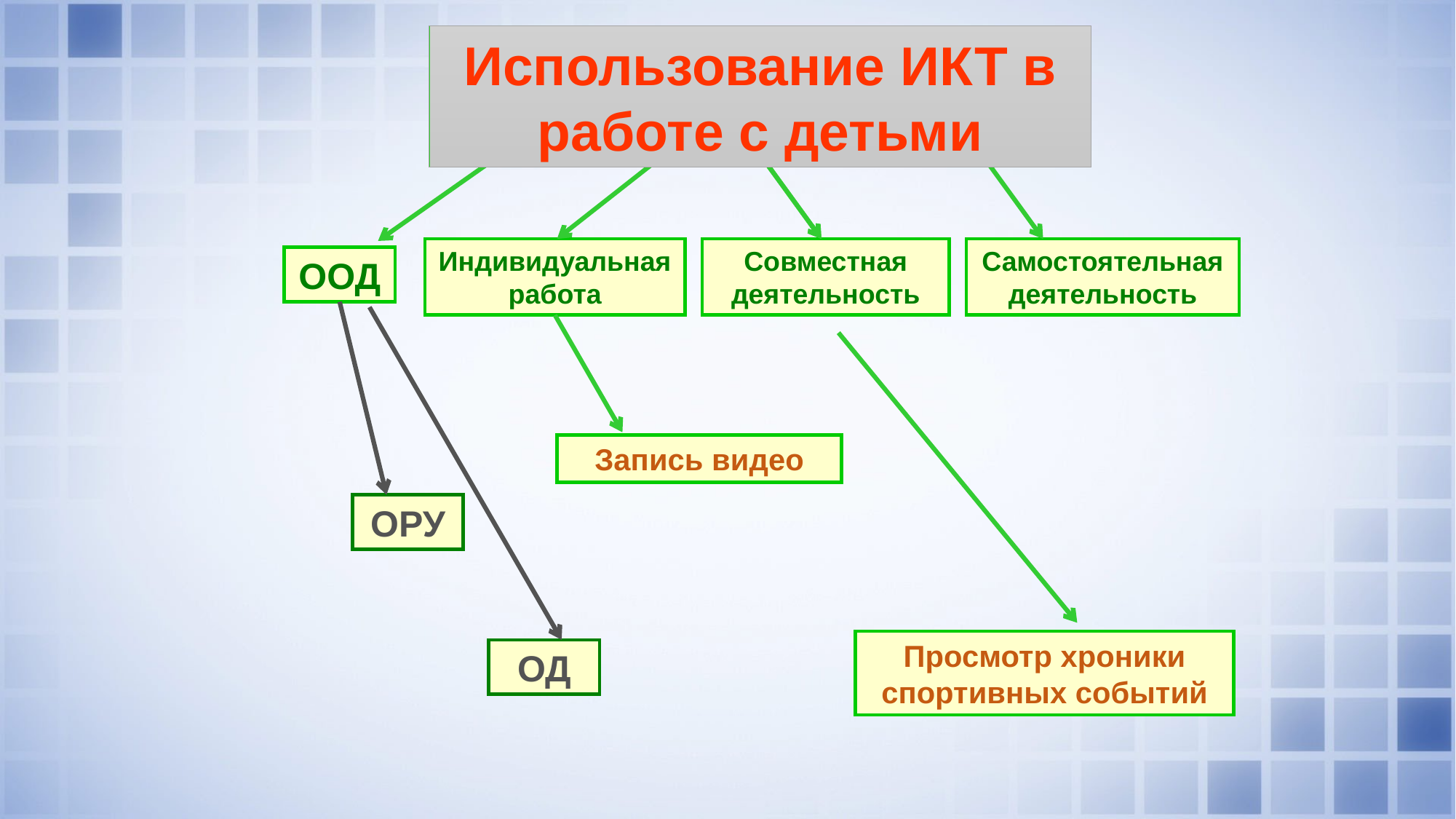

Использование ИКТ в работе с детьми
Индивидуальная работа
Совместная деятельность
Самостоятельная деятельность
ООД
Запись видео
ОРУ
Просмотр хроники спортивных событий
ОД